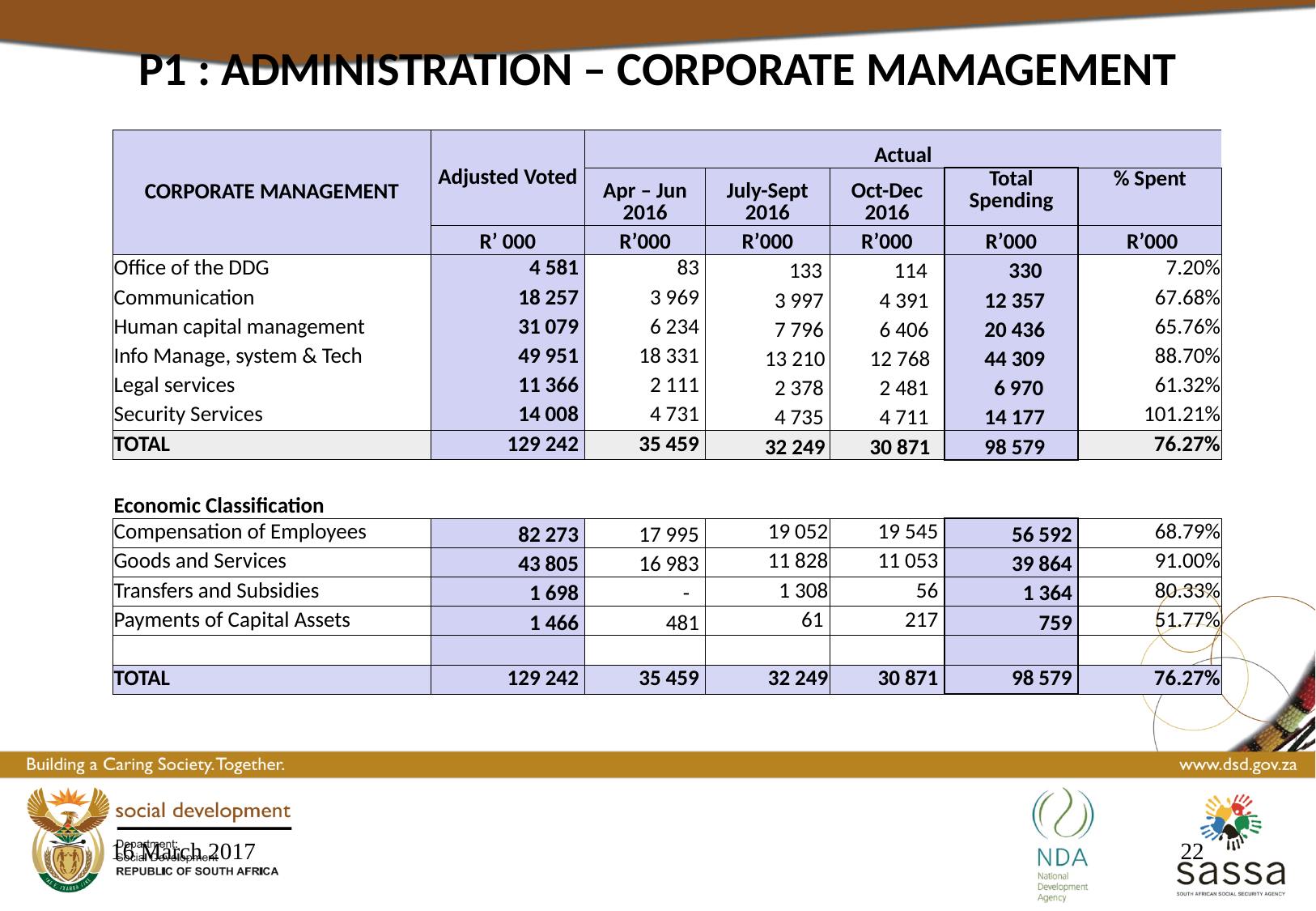

P1 : ADMINISTRATION – CORPORATE MAMAGEMENT
| CORPORATE MANAGEMENT | Adjusted Voted | Actual |  |  |  |  |
| --- | --- | --- | --- | --- | --- | --- |
|  |  | Apr – Jun 2016 | July-Sept 2016 | Oct-Dec 2016 | Total Spending | % Spent |
|  | R’ 000 | R’000 | R’000 | R’000 | R’000 | R’000 |
| Office of the DDG | 4 581 | 83 | 133 | 114 | 330 | 7.20% |
| Communication | 18 257 | 3 969 | 3 997 | 4 391 | 12 357 | 67.68% |
| Human capital management | 31 079 | 6 234 | 7 796 | 6 406 | 20 436 | 65.76% |
| Info Manage, system & Tech | 49 951 | 18 331 | 13 210 | 12 768 | 44 309 | 88.70% |
| Legal services | 11 366 | 2 111 | 2 378 | 2 481 | 6 970 | 61.32% |
| Security Services | 14 008 | 4 731 | 4 735 | 4 711 | 14 177 | 101.21% |
| TOTAL | 129 242 | 35 459 | 32 249 | 30 871 | 98 579 | 76.27% |
|  |  |  |  |  |  |  |
| Economic Classification |  |  |  |  |  |  |
| Compensation of Employees | 82 273 | 17 995 | 19 052 | 19 545 | 56 592 | 68.79% |
| Goods and Services | 43 805 | 16 983 | 11 828 | 11 053 | 39 864 | 91.00% |
| Transfers and Subsidies | 1 698 | - | 1 308 | 56 | 1 364 | 80.33% |
| Payments of Capital Assets | 1 466 | 481 | 61 | 217 | 759 | 51.77% |
|  |  |  |  |  |  |  |
| TOTAL | 129 242 | 35 459 | 32 249 | 30 871 | 98 579 | 76.27% |
16 March 2017
22